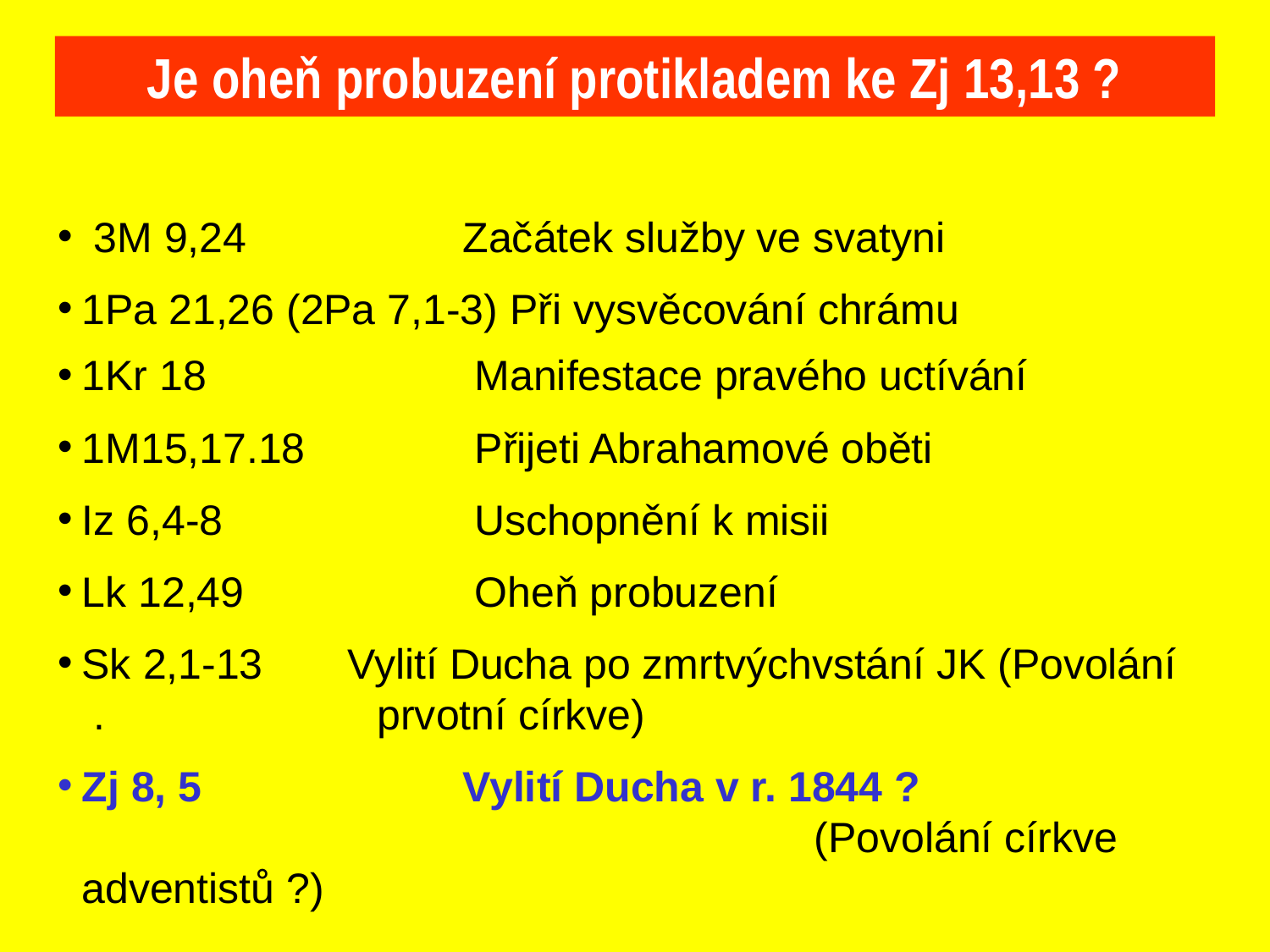

Je oheň probuzení protikladem ke Zj 13,13 ?
 3M 9,24		Začátek služby ve svatyni
1Pa 21,26 (2Pa 7,1-3) Při vysvěcování chrámu
1Kr 18 		 Manifestace pravého uctívání
1M15,17.18    	 Přijeti Abrahamové oběti
Iz 6,4-8		 Uschopnění k misii
Lk 12,49		 Oheň probuzení
Sk 2,1-13      	 Vylití Ducha po zmrtvýchvstání JK (Povolání     .                       prvotní církve)
Zj 8, 5  		Vylití Ducha v r. 1844 ?						                   (Povolání církve adventistů ?)